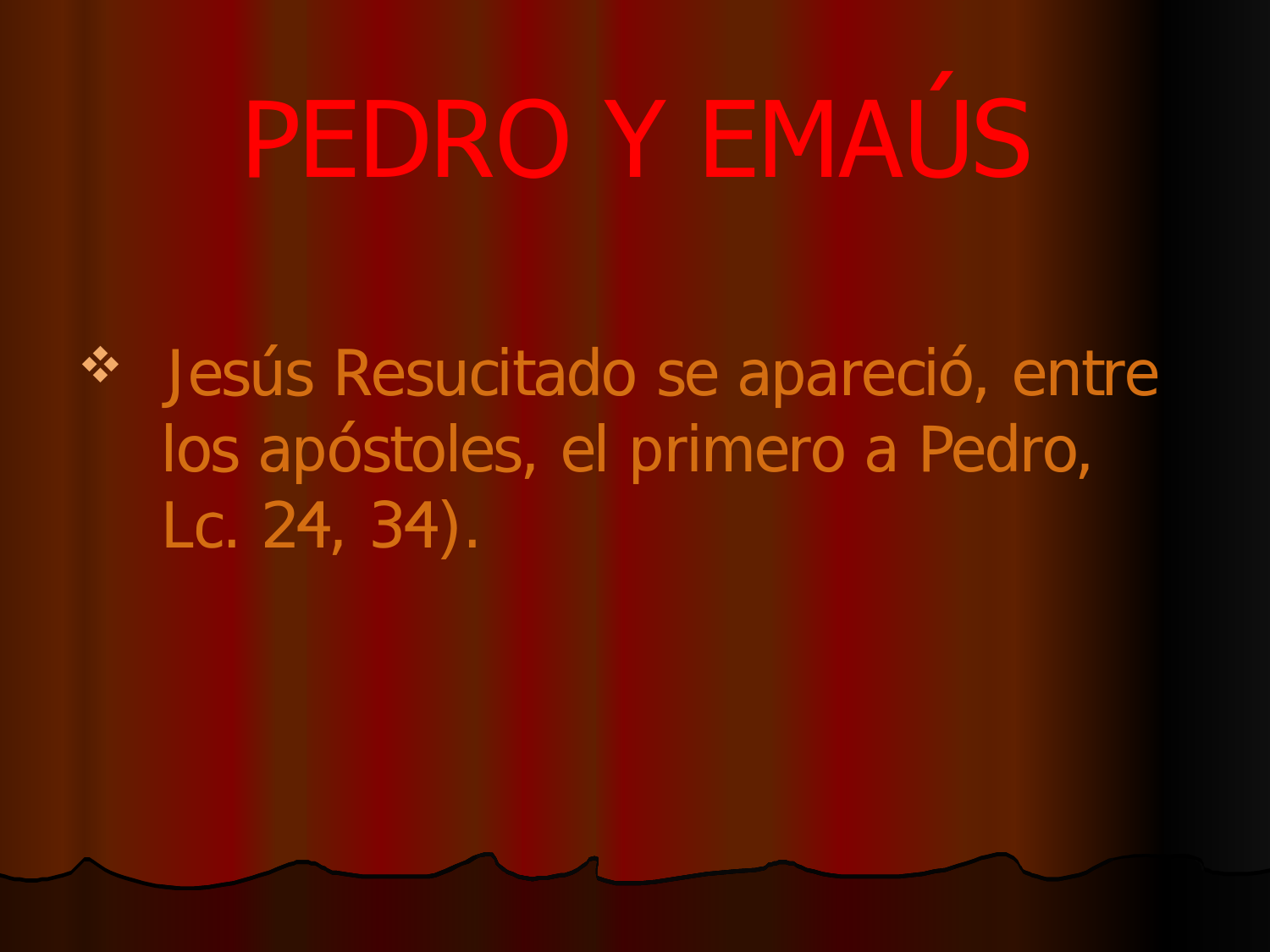

# PEDRO Y EMAÚS
Jesús Resucitado se apareció, entre los apóstoles, el primero a Pedro, Lc. 24, 34).